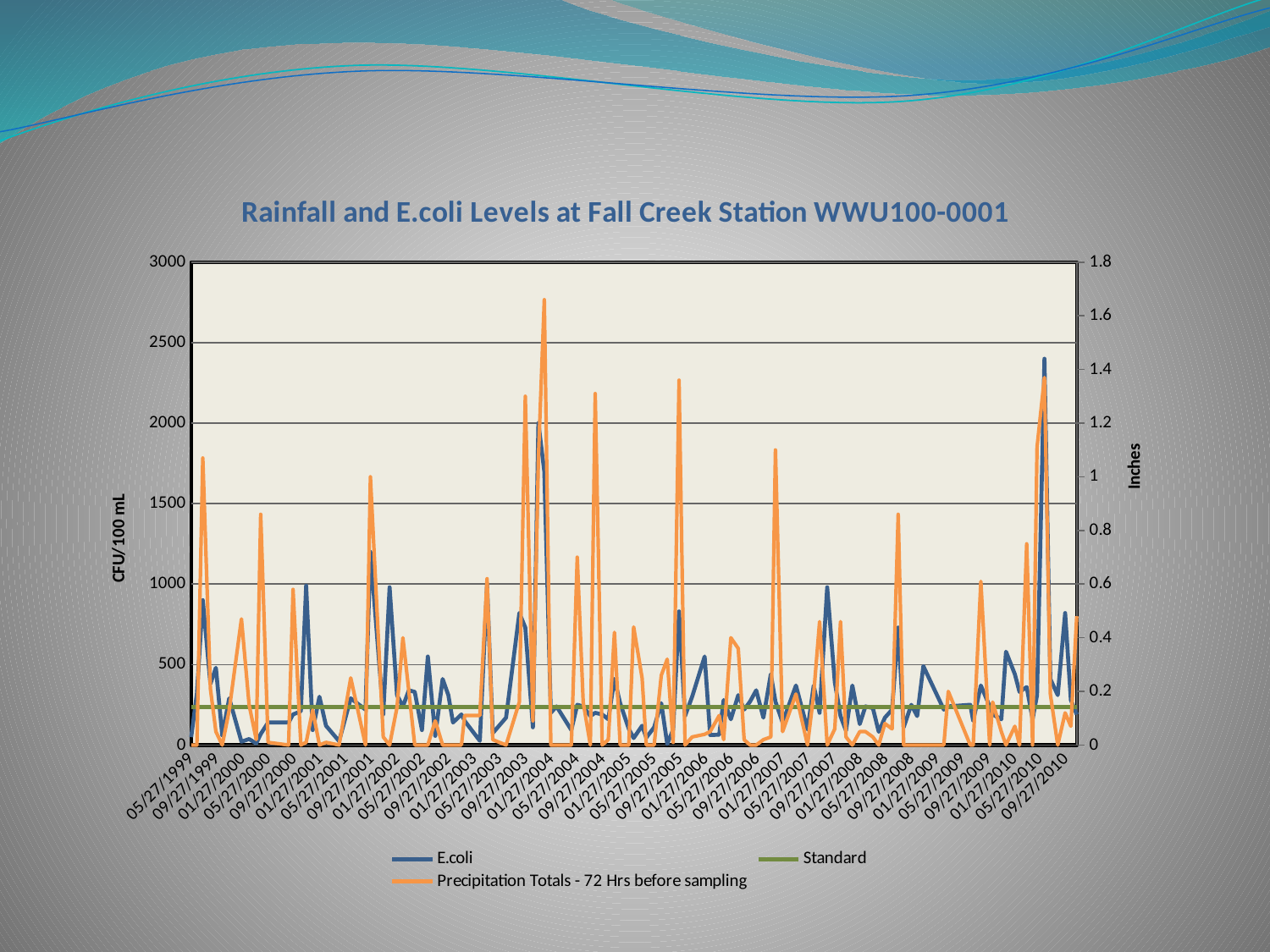

### Chart: Rainfall and E.coli Levels at Fall Creek Station WWU100-0001

| Category | E.coli | Standard | Precipitation Totals - 72 Hrs before sampling |
|---|---|---|---|
| 37337 | 340.0 | 235.0 | 0.2 |
| 37365 | 330.0 | 235.0 | 0.0 |
| 37399 | 93.0 | 235.0 | 0.0 |
| 37427 | 550.0 | 235.0 | 0.0 |
| 37462 | 57.0 | 235.0 | 0.09 |
| 37497 | 410.0 | 235.0 | 0.0 |
| 37524 | 310.0 | 235.0 | 0.0 |
| 37546 | 140.0 | 235.0 | 0.0 |
| 37586 | 190.0 | 235.0 | 0.0 |
| 37601 | 150.0 | 235.0 | 0.11 |
| 37673 | 26.0 | 235.0 | 0.11 |
| 37707 | 1000.0 | 235.0 | 0.62 |
| 37734 | 74.0 | 235.0 | 0.02 |
| 37797 | 170.0 | 235.0 | 0.0 |
| 37860 | 820.0 | 235.0 | 0.16 |
| 37888 | 730.0 | 235.0 | 1.3 |
| 37924 | 110.0 | 235.0 | 0.09 |
| 37950 | 2000.0 | 235.0 | 1.07 |
| 37978 | 1700.0 | 235.0 | 1.66 |
| 38009 | 200.0 | 235.0 | 0.0 |
| 38036 | 240.0 | 235.0 | 0.0 |
| 38106 | 93.0 | 235.0 | 0.0 |
| 38134 | 250.0 | 235.0 | 0.7 |
| 38162 | 240.0 | 235.0 | 0.16 |
| 38196 | 180.0 | 235.0 | 0.0 |
| 38219 | 200.0 | 235.0 | 1.31 |
| 38252 | 190.0 | 235.0 | 0.0 |
| 38281 | 160.0 | 235.0 | 0.02 |
| 38310 | 410.0 | 235.0 | 0.42 |
| 38337 | 260.0 | 235.0 | 0.0 |
| 38378 | 100.0 | 235.0 | 0.0 |
| 38401 | 43.0 | 235.0 | 0.44 |
| 38441 | 120.0 | 235.0 | 0.25 |
| 38461 | 46.0 | 235.0 | 0.0 |
| 38498 | 110.0 | 235.0 | 0.0 |
| 38532 | 260.0 | 235.0 | 0.26 |
| 38560 | 6.0 | 235.0 | 0.32 |
| 38588 | 96.0 | 235.0 | 0.01 |
| 38616 | 830.0 | 235.0 | 1.36 |
| 38644 | 180.0 | 235.0 | 0.0 |
| 38678 | 300.0 | 235.0 | 0.03 |
| 38737 | 550.0 | 235.0 | 0.04 |
| 38763 | 62.0 | 235.0 | 0.05 |
| 38806 | 64.0 | 235.0 | 0.11 |
| 38827 | 280.0 | 235.0 | 0.02 |
| 38861 | 160.0 | 235.0 | 0.4 |
| 38896 | 310.0 | 235.0 | 0.36 |
| 38924 | 220.0 | 235.0 | 0.02 |
| 38952 | 270.0 | 235.0 | 0.0 |
| 38981 | 340.0 | 235.0 | 0.0 |
| 39015 | 170.0 | 235.0 | 0.02 |
| 39050 | 440.0 | 235.0 | 0.03 |
| 39072 | 270.0 | 235.0 | 1.1 |
| 39106 | 140.0 | 235.0 | 0.05 |
| 39169 | 370.0 | 235.0 | 0.19 |
| 39224 | 96.0 | 235.0 | 0.0 |
| 39253 | 370.0 | 235.0 | 0.19 |
| 39281 | 200.0 | 235.0 | 0.46 |
| 39317 | 980.0 | 235.0 | 0.0 |
| 39353 | 390.0 | 235.0 | 0.06 |
| 39380 | 180.0 | 235.0 | 0.46 |
| 39406 | 89.0 | 235.0 | 0.03 |
| 39436 | 370.0 | 235.0 | 0.0 |
| 39471 | 130.0 | 235.0 | 0.05 |
| 39498 | 240.0 | 235.0 | 0.05 |
| 39533 | 230.0 | 235.0 | 0.03 |
| 39561 | 82.0 | 235.0 | 0.0 |
| 39590 | 170.0 | 235.0 | 0.08 |
| 39624 | 220.0 | 235.0 | 0.06 |
| 39653 | 730.0 | 235.0 | 0.86 |
| 39679 | 110.0 | 235.0 | 0.0 |
| 39715 | 250.0 | 235.0 | 0.0 |
| 39743 | 180.0 | 235.0 | 0.0 |
| 39772 | 490.0 | 235.0 | 0.0 |
| 39869 | 220.0 | 235.0 | 0.0 |
| 39890 | 240.0 | 235.0 | 0.2 |
| 39994 | 250.0 | 235.0 | 0.0 |
| 40008 | 150.0 | 235.0 | 0.0 |
| 40044 | 370.0 | 235.0 | 0.61 |
| 40086 | 240.0 | 235.0 | 0.0 |
| 40100 | 190.0 | 235.0 | 0.16 |
| 40141 | 160.0 | 235.0 | 0.05 |
| 40163 | 580.0 | 235.0 | 0.0 |
| 40205 | 440.0 | 235.0 | 0.07 |
| 40227 | 330.0 | 235.0 | 0.0 |
| 40261 | 360.0 | 235.0 | 0.75 |
| 40289 | 160.0 | 235.0 | 0.0 |
| 40310 | 310.0 | 235.0 | 1.11 |
| 40345 | 2400.0 | 235.0 | 1.37 |
| 40373 | 410.0 | 235.0 | 0.19 |
| 40408 | 310.0 | 235.0 | 0.0 |
| 40443 | 820.0 | 235.0 | 0.12 |
| 40470 | 280.0 | 235.0 | 0.07 |
| 40498 | 190.0 | 235.0 | 0.48 |
| 36307 | 49.0 | 235.0 | 0.0 |
| 36334 | 320.0 | 235.0 | 0.0 |
| 36362 | 900.0 | 235.0 | 1.07 |
| 36398 | 380.0 | 235.0 | 0.21 |
| 36424 | 480.0 | 235.0 | 0.05 |
| 36454 | 60.0 | 235.0 | 0.0 |
| 36487 | 290.0 | 235.0 | 0.13 |
| 36545 | 21.0 | 235.0 | 0.47 |
| 36581 | 37.0 | 235.0 | 0.15 |
| 36615 | 10.0 | 235.0 | 0.02 |
| 36636 | 68.0 | 235.0 | 0.86 |
| 36671 | 140.0 | 235.0 | 0.01 |
| 36768 | 140.0 | 235.0 | 0.0 |
| 36789 | 190.0 | 235.0 | 0.58 |
| 36826 | 210.0 | 235.0 | 0.0 |
| 36851 | 990.0 | 235.0 | 0.01 |
| 36882 | 93.0 | 235.0 | 0.13 |
| 36914 | 300.0 | 235.0 | 0.0 |
| 36945 | 120.0 | 235.0 | 0.01 |
| 37007 | 24.0 | 235.0 | 0.0 |
| 37062 | 290.0 | 235.0 | 0.25 |
| 37132 | 220.0 | 235.0 | 0.0 |
| 37155 | 1200.0 | 235.0 | 1.0 |
| 37216 | 190.0 | 235.0 | 0.03 |
| 37246 | 980.0 | 235.0 | 0.0 |
| 37281 | 310.0 | 235.0 | 0.14 |
| 37309 | 240.0 | 235.0 | 0.4 |